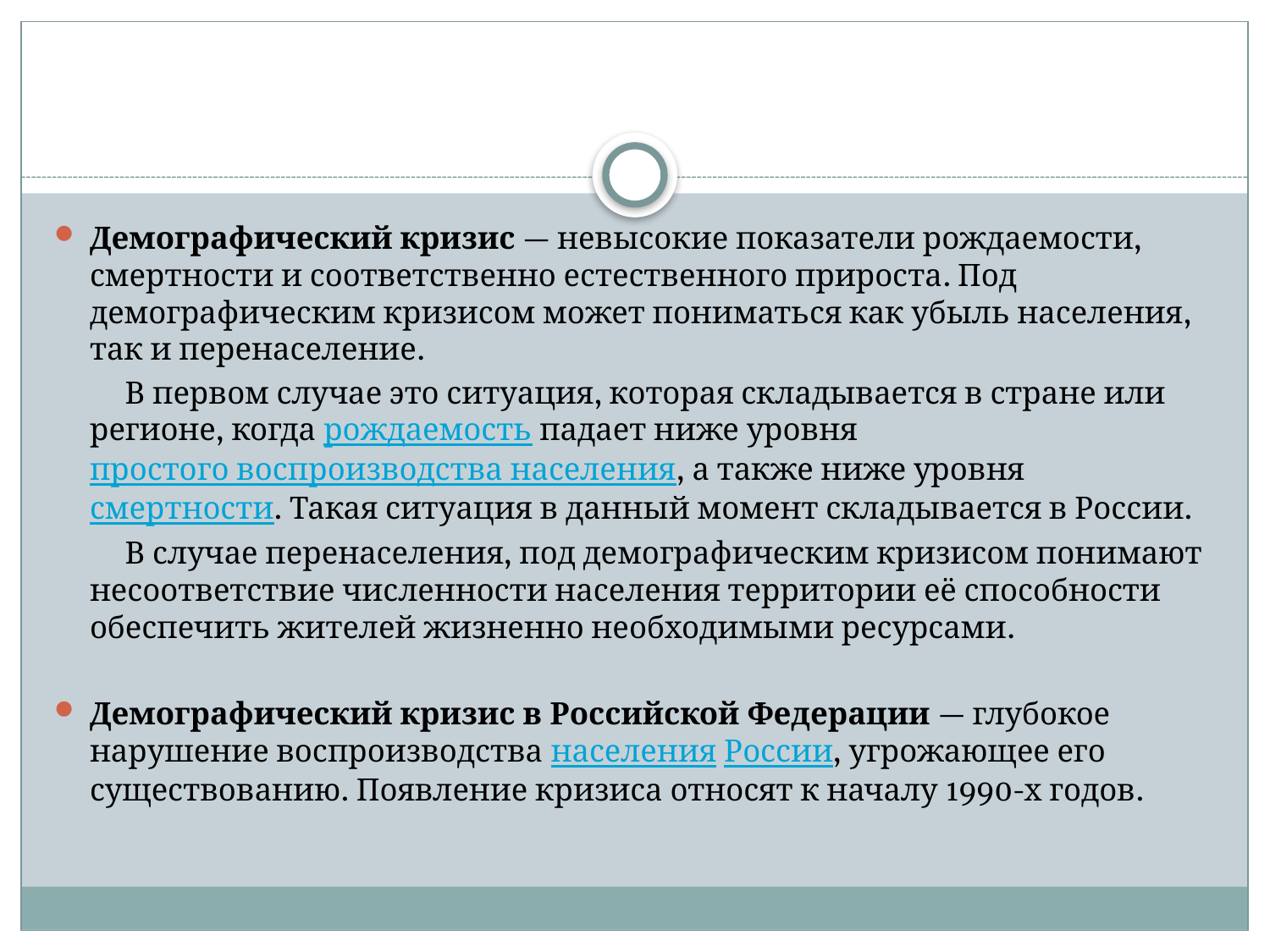

Демографический кризис — невысокие показатели рождаемости, смертности и соответственно естественного прироста. Под демографическим кризисом может пониматься как убыль населения, так и перенаселение.
В первом случае это ситуация, которая складывается в стране или регионе, когда рождаемость падает ниже уровня простого воспроизводства населения, а также ниже уровня смертности. Такая ситуация в данный момент складывается в России.
В случае перенаселения, под демографическим кризисом понимают несоответствие численности населения территории её способности обеспечить жителей жизненно необходимыми ресурсами.

Демографический кризис в Российской Федерации — глубокое нарушение воспроизводства населения России, угрожающее его существованию. Появление кризиса относят к началу 1990-х годов.